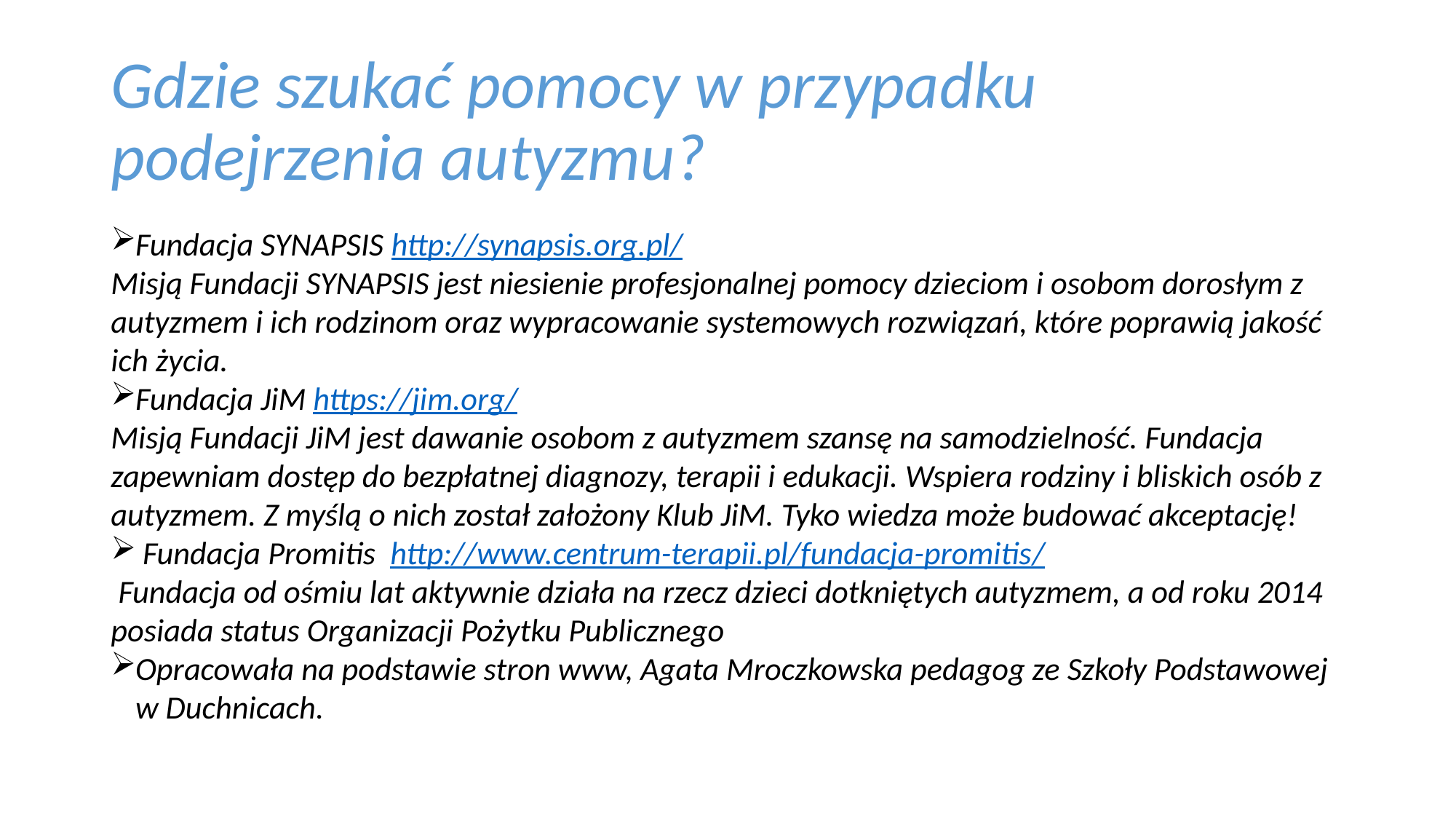

# Gdzie szukać pomocy w przypadku podejrzenia autyzmu?
Fundacja SYNAPSIS http://synapsis.org.pl/
Misją Fundacji SYNAPSIS jest niesienie profesjonalnej pomocy dzieciom i osobom dorosłym z autyzmem i ich rodzinom oraz wypracowanie systemowych rozwiązań, które poprawią jakość ich życia.
Fundacja JiM https://jim.org/
Misją Fundacji JiM jest dawanie osobom z autyzmem szansę na samodzielność. Fundacja zapewniam dostęp do bezpłatnej diagnozy, terapii i edukacji. Wspiera rodziny i bliskich osób z autyzmem. Z myślą o nich został założony Klub JiM. Tyko wiedza może budować akceptację!
 Fundacja Promitis  http://www.centrum-terapii.pl/fundacja-promitis/
 Fundacja od ośmiu lat aktywnie działa na rzecz dzieci dotkniętych autyzmem, a od roku 2014 posiada status Organizacji Pożytku Publicznego
Opracowała na podstawie stron www, Agata Mroczkowska pedagog ze Szkoły Podstawowej w Duchnicach.